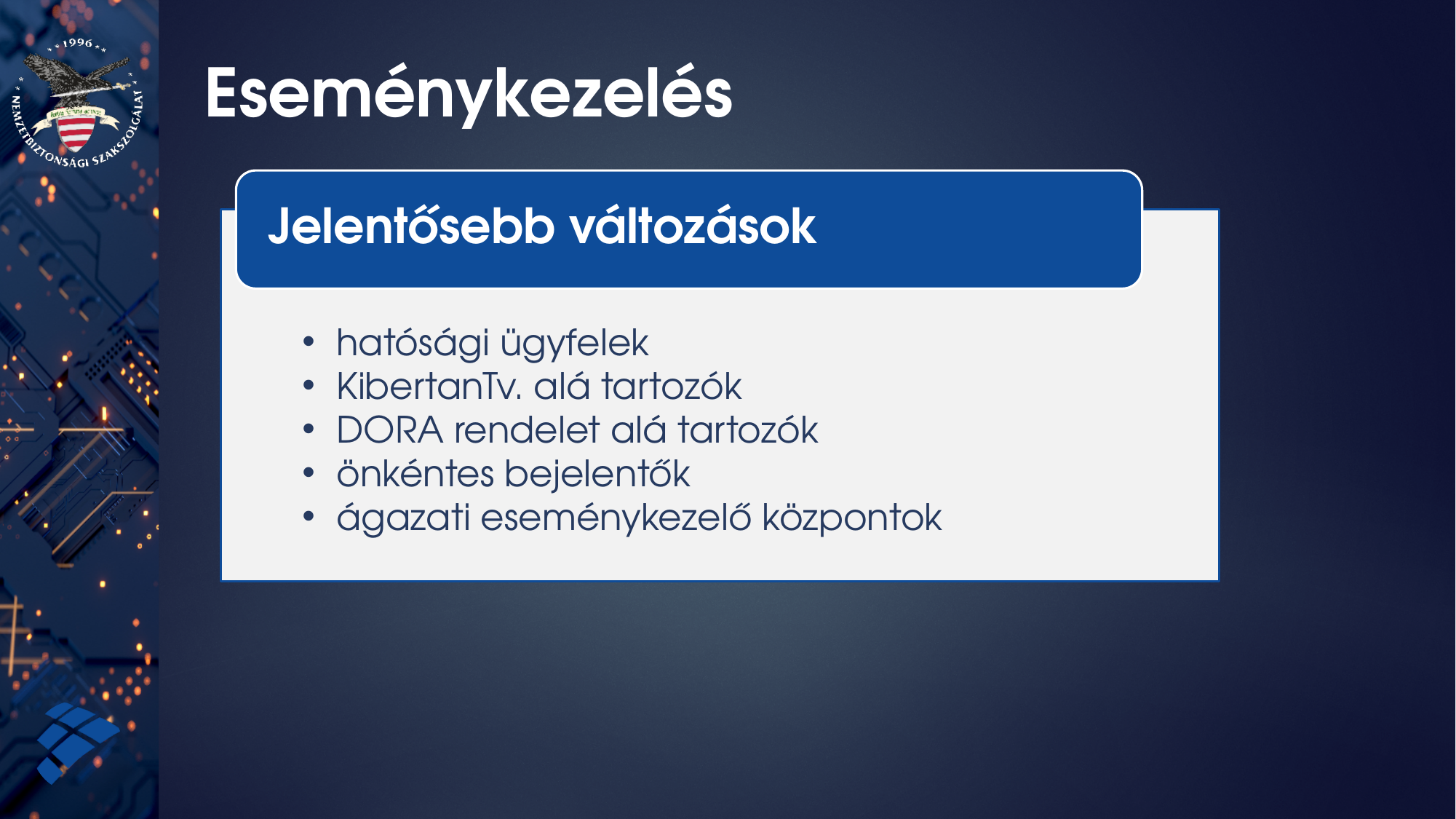

# Eseménykezelés

Jelentősebb változások

hatósági ügyfelek
KibertanTv. alá tartozók
DORA rendelet alá tartozók
önkéntes bejelentők
ágazati eseménykezelő központok